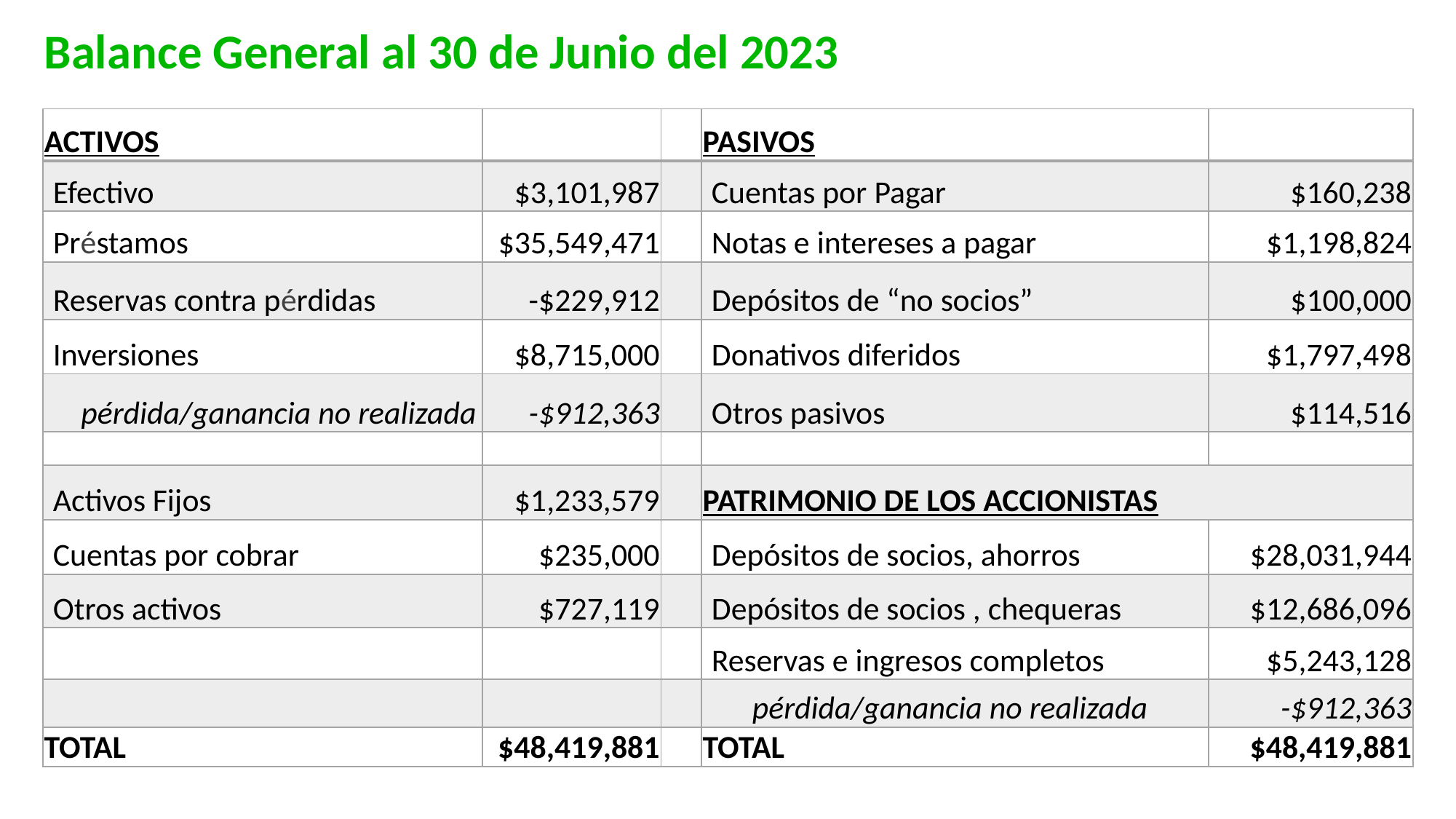

| Balance General al 30 de Junio del 2023 |
| --- |
| ACTIVOS |  |  | PASIVOS |  |
| --- | --- | --- | --- | --- |
| Efectivo | $3,101,987 |  | Cuentas por Pagar | $160,238 |
| Préstamos | $35,549,471 |  | Notas e intereses a pagar | $1,198,824 |
| Reservas contra pérdidas | -$229,912 |  | Depósitos de “no socios” | $100,000 |
| Inversiones | $8,715,000 |  | Donativos diferidos | $1,797,498 |
| pérdida/ganancia no realizada | -$912,363 |  | Otros pasivos | $114,516 |
|  |  |  |  |  |
| Activos Fijos | $1,233,579 |  | PATRIMONIO DE LOS ACCIONISTAS |  |
| Cuentas por cobrar | $235,000 |  | Depósitos de socios, ahorros | $28,031,944 |
| Otros activos | $727,119 |  | Depósitos de socios , chequeras | $12,686,096 |
|  |  |  | Reservas e ingresos completos | $5,243,128 |
|  |  |  | pérdida/ganancia no realizada | -$912,363 |
| TOTAL | $48,419,881 |  | TOTAL | $48,419,881 |